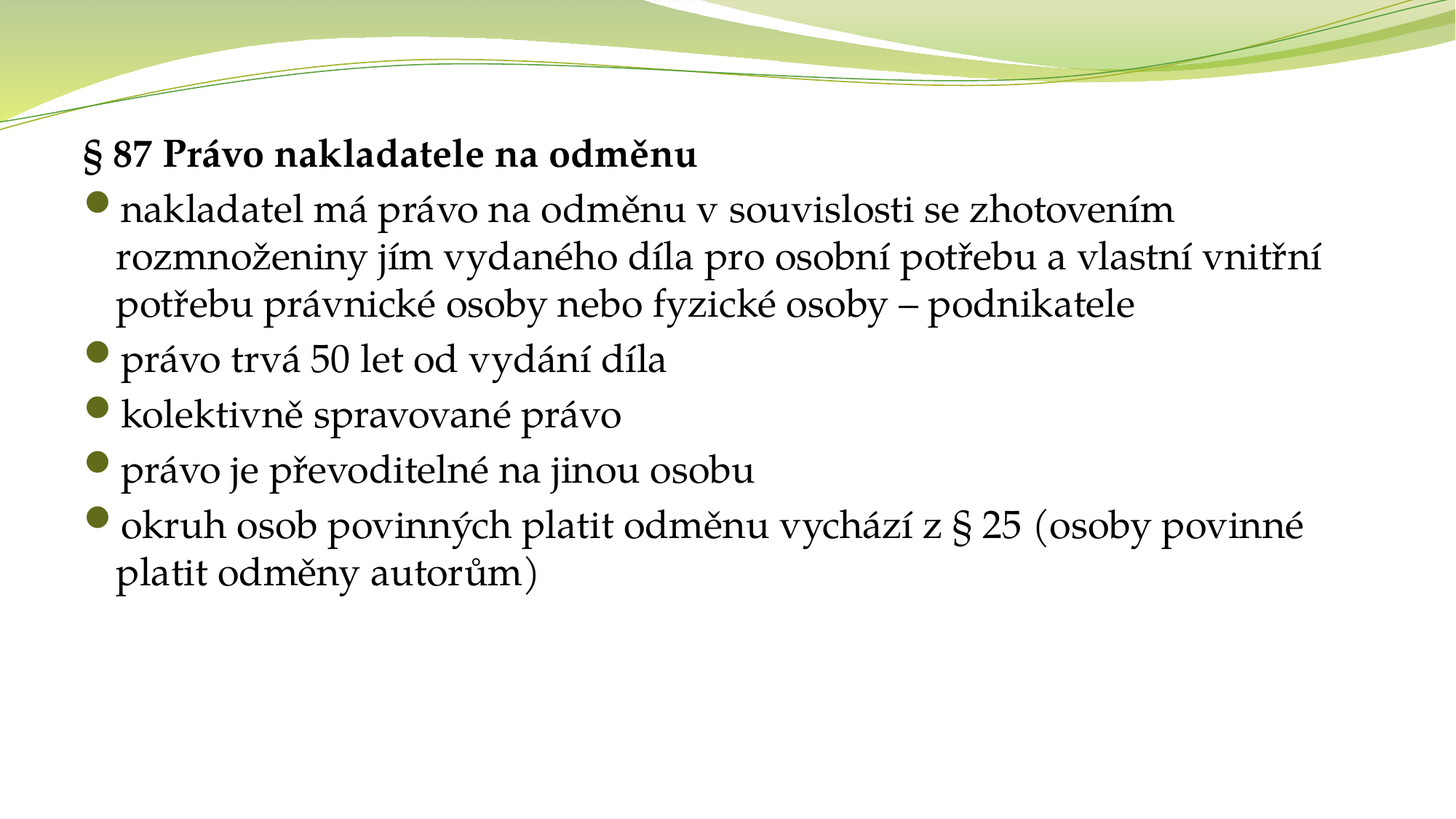

§ 87 Právo nakladatele na odměnu
nakladatel má právo na odměnu v souvislosti se zhotovením rozmnoženiny jím vydaného díla pro osobní potřebu a vlastní vnitřní  potřebu právnické osoby nebo fyzické osoby – podnikatele
právo trvá 50 let od vydání díla
kolektivně spravované právo
právo je převoditelné na jinou osobu
okruh osob povinných platit odměnu vychází z § 25 (osoby povinné platit odměny autorům)